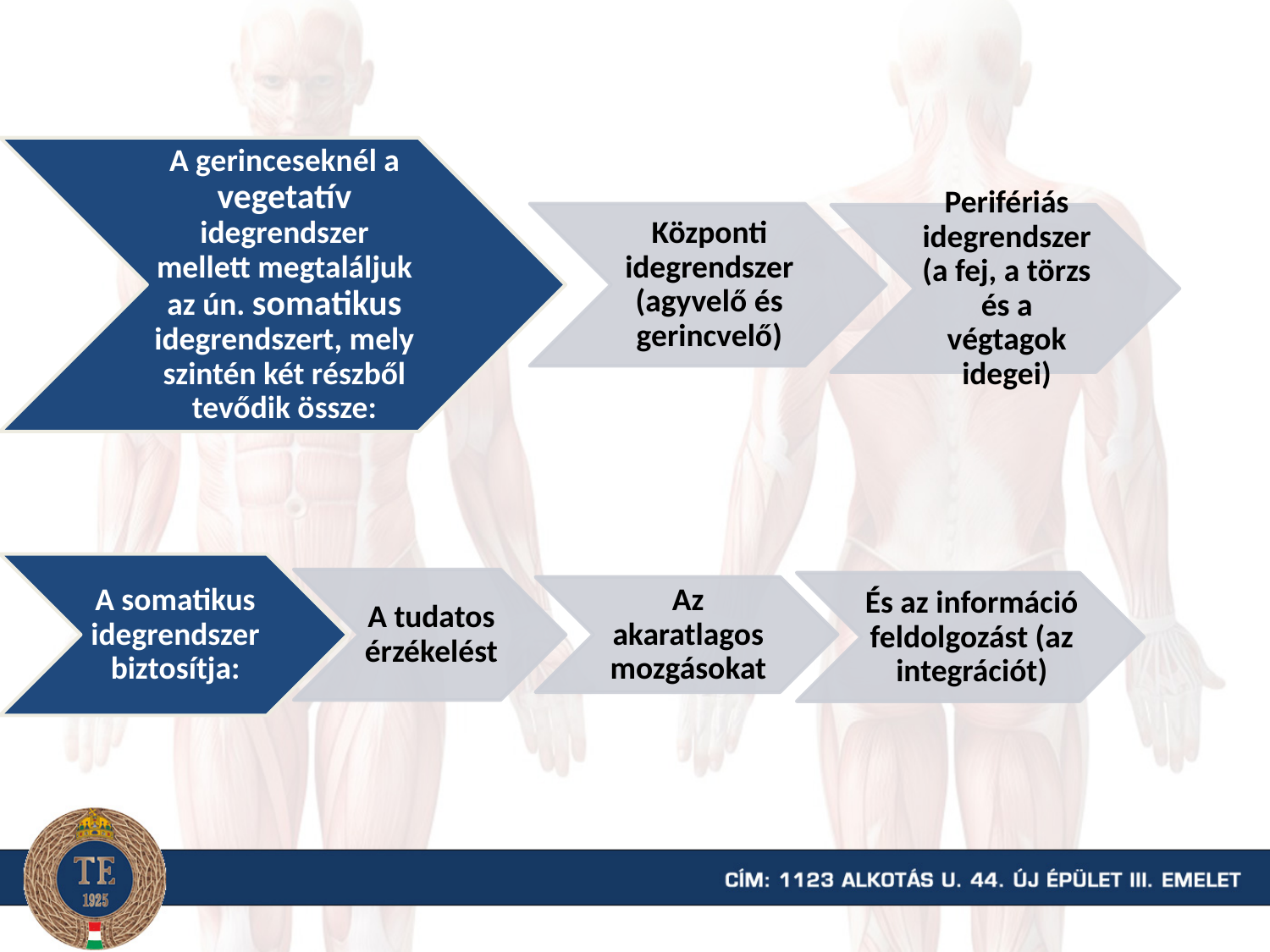

A gerinceseknél a vegetatív idegrendszer mellett megtaláljuk az ún. somatikus idegrendszert, mely szintén két részből tevődik össze:
Központi idegrendszer (agyvelő és gerincvelő)
Perifériás idegrendszer (a fej, a törzs és a végtagok idegei)
A somatikus idegrendszer biztosítja:
A tudatos érzékelést
Az akaratlagos mozgásokat
És az információ feldolgozást (az integrációt)